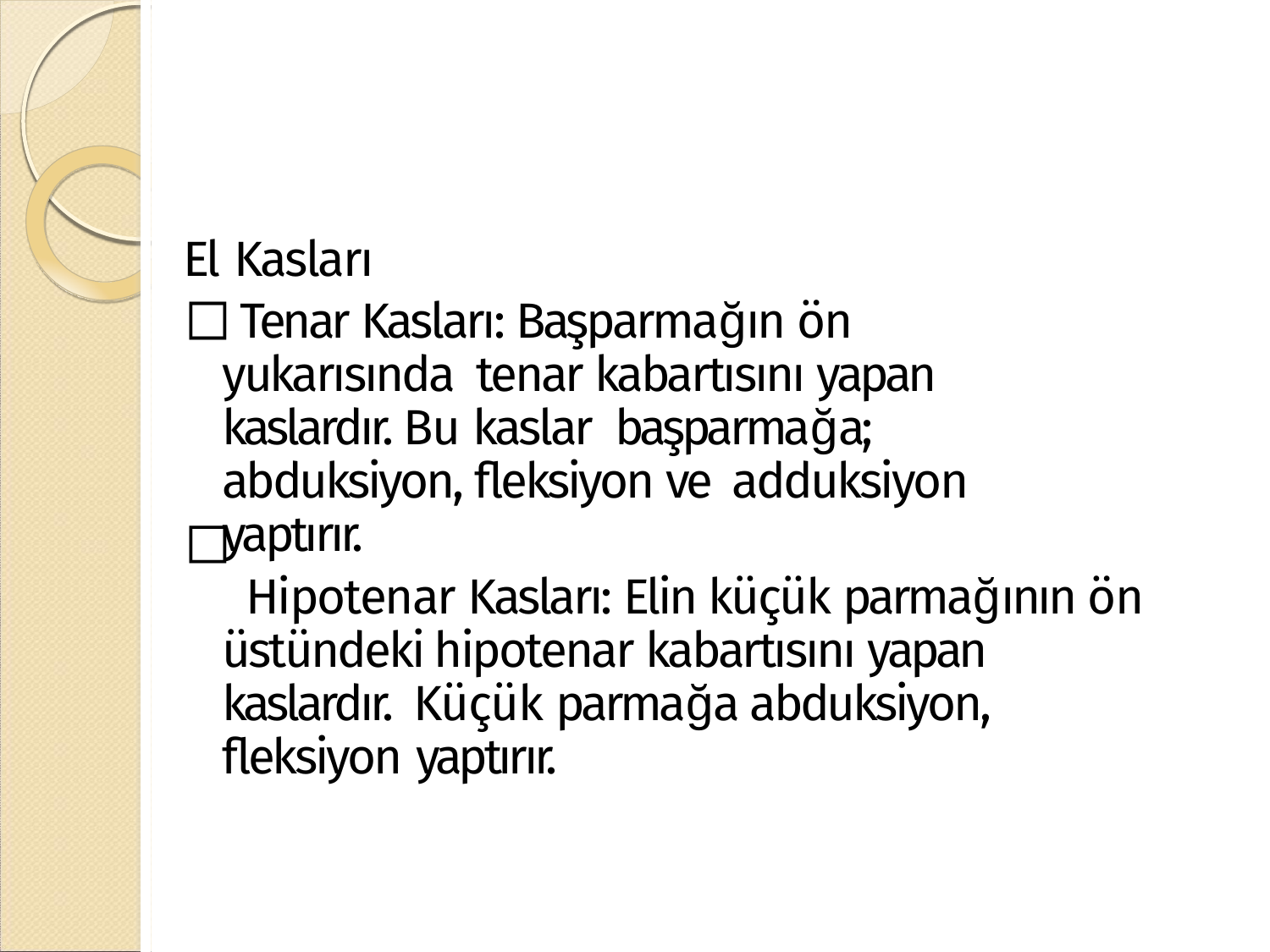

El Kasları
Tenar Kasları: Başparmağın ön yukarısında  tenar kabartısını yapan kaslardır. Bu kaslar  başparmağa; abduksiyon, fleksiyon ve  adduksiyon yaptırır.
Hipotenar Kasları: Elin küçük parmağının ön  üstündeki hipotenar kabartısını yapan kaslardır.  Küçük parmağa abduksiyon, fleksiyon yaptırır.